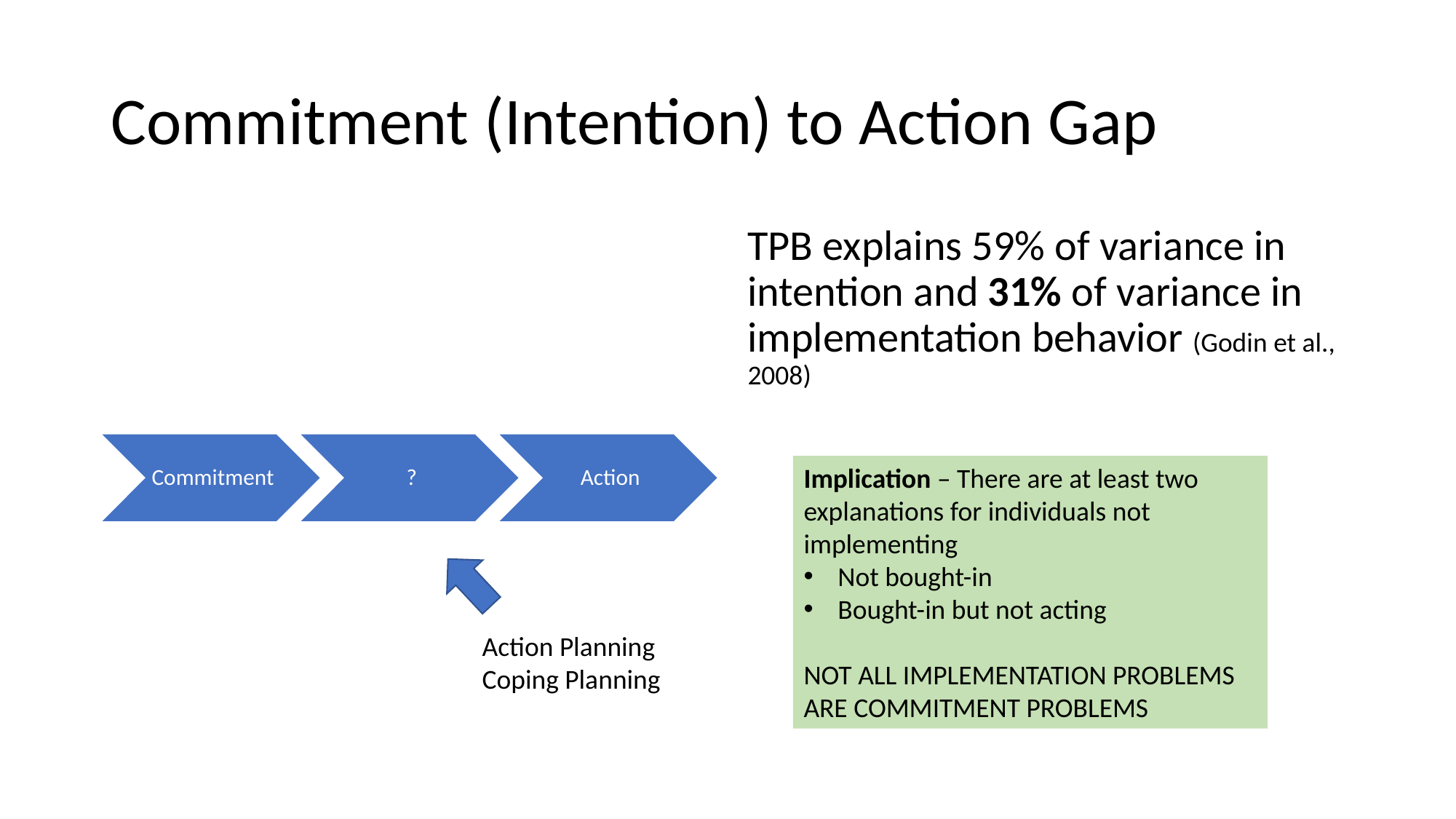

# Commitment (Intention) to Action Gap
Commitment
?
Action
TPB explains 59% of variance in intention and 31% of variance in implementation behavior (Godin et al., 2008)

Implication – There are at least two explanations for individuals not implementing
Not bought-in
Bought-in but not acting

NOT ALL IMPLEMENTATION PROBLEMS ARE COMMITMENT PROBLEMS

Action Planning
Coping Planning